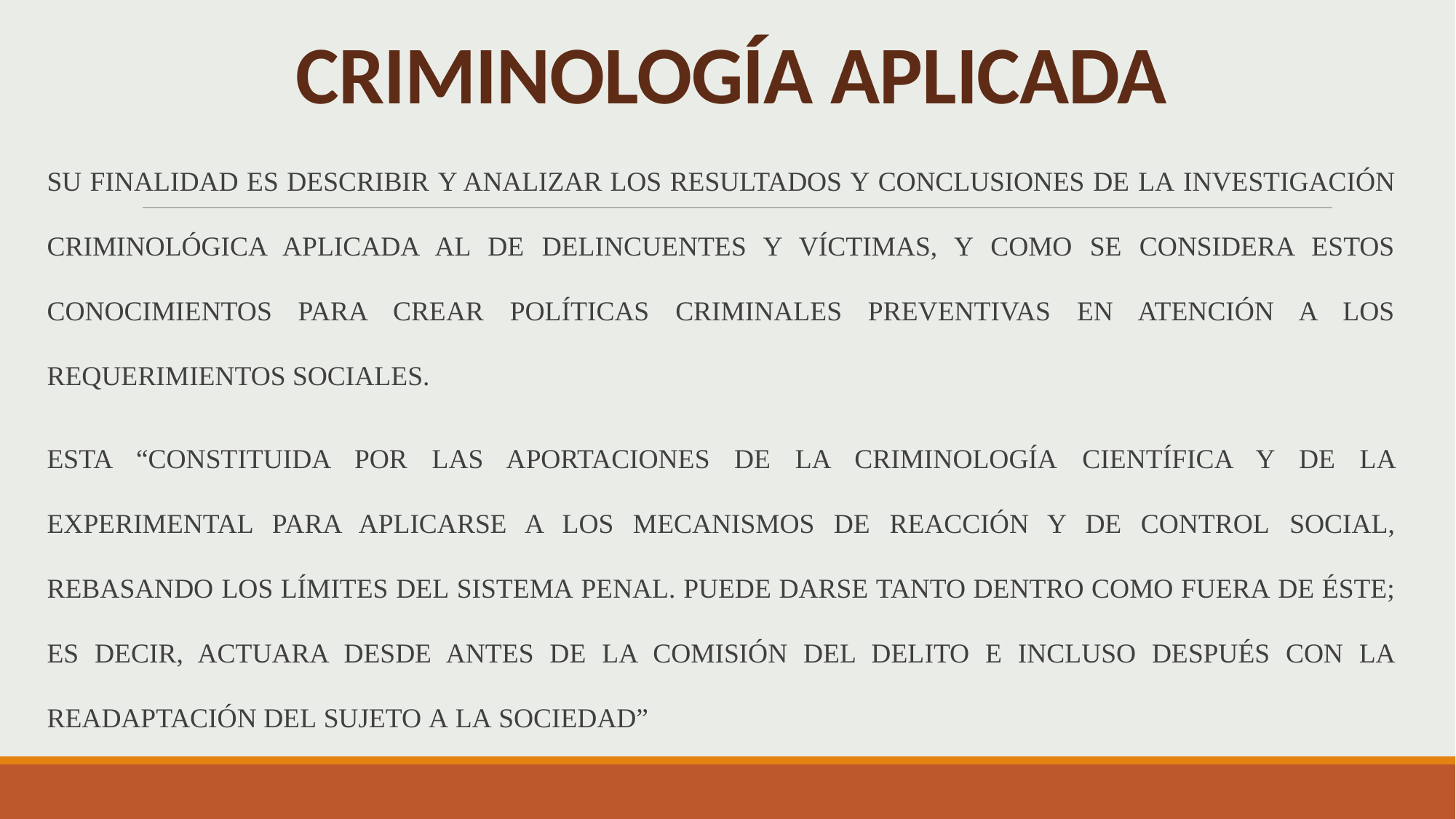

# CRIMINOLOGÍA APLICADA
SU FINALIDAD ES DESCRIBIR Y ANALIZAR LOS RESULTADOS Y CONCLUSIONES DE LA INVESTIGACIÓN CRIMINOLÓGICA APLICADA AL DE DELINCUENTES Y VÍCTIMAS, Y COMO SE CONSIDERA ESTOS CONOCIMIENTOS PARA CREAR POLÍTICAS CRIMINALES PREVENTIVAS EN ATENCIÓN A LOS REQUERIMIENTOS SOCIALES.
ESTA “CONSTITUIDA POR LAS APORTACIONES DE LA CRIMINOLOGÍA CIENTÍFICA Y DE LA EXPERIMENTAL PARA APLICARSE A LOS MECANISMOS DE REACCIÓN Y DE CONTROL SOCIAL, REBASANDO LOS LÍMITES DEL SISTEMA PENAL. PUEDE DARSE TANTO DENTRO COMO FUERA DE ÉSTE; ES DECIR, ACTUARA DESDE ANTES DE LA COMISIÓN DEL DELITO E INCLUSO DESPUÉS CON LA READAPTACIÓN DEL SUJETO A LA SOCIEDAD”